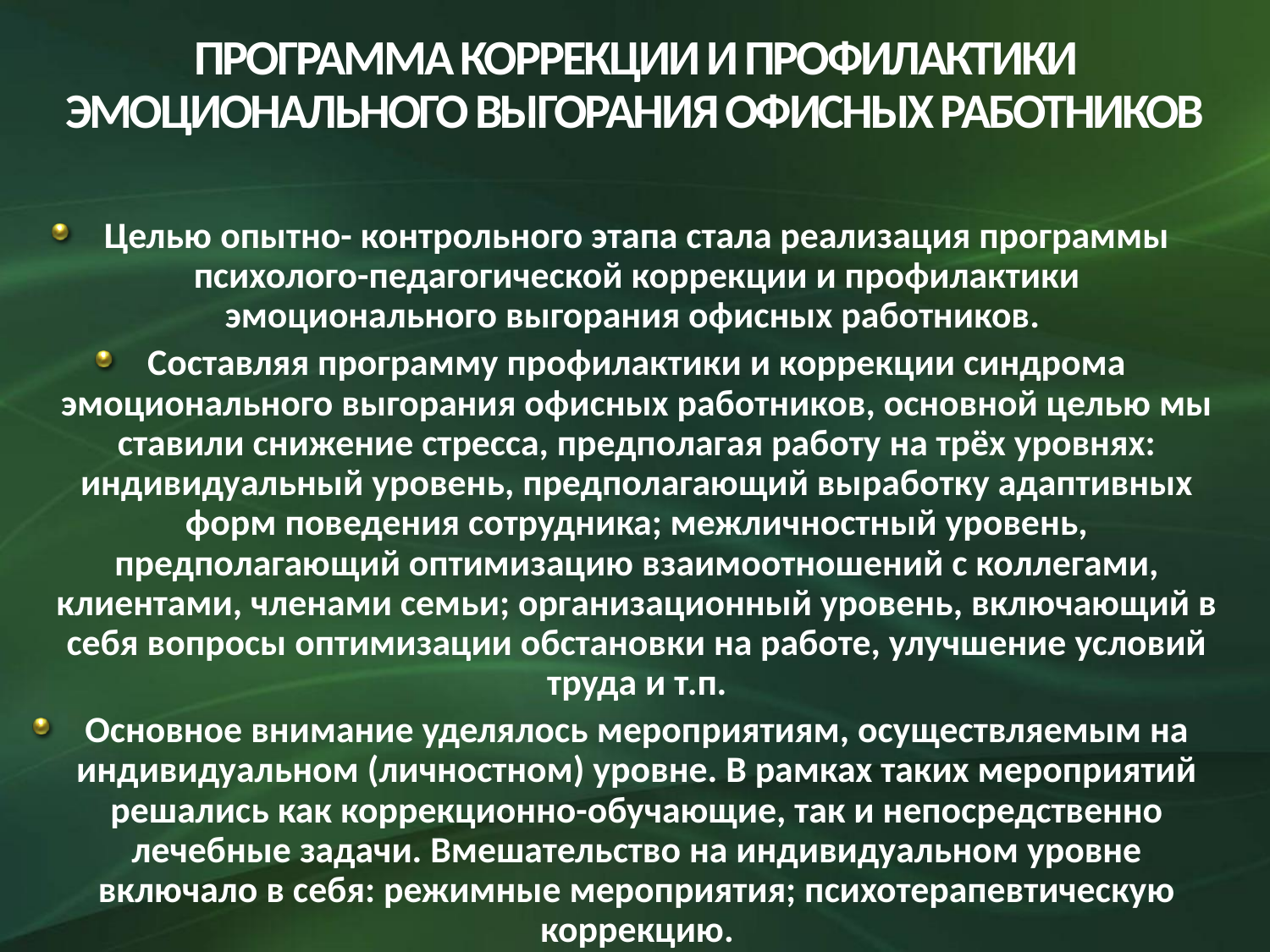

# ПРОГРАММА КОРРЕКЦИИ И ПРОФИЛАКТИКИ ЭМОЦИОНАЛЬНОГО ВЫГОРАНИЯ ОФИСНЫХ РАБОТНИКОВ
Целью опытно- контрольного этапа стала реализация программы психолого-педагогической коррекции и профилактики эмоционального выгорания офисных работников.
Составляя программу профилактики и коррекции синдрома эмоционального выгорания офисных работников, основной целью мы ставили снижение стресса, предполагая работу на трёх уровнях: индивидуальный уровень, предполагающий выработку адаптивных форм поведения сотрудника; межличностный уровень, предполагающий оптимизацию взаимоотношений с коллегами, клиентами, членами семьи; организационный уровень, включающий в себя вопросы оптимизации обстановки на работе, улучшение условий труда и т.п.
Основное внимание уделялось мероприятиям, осуществляемым на индивидуальном (личностном) уровне. В рамках таких мероприятий решались как коррекционно-обучающие, так и непосредственно лечебные задачи. Вмешательство на индивидуальном уровне включало в себя: режимные мероприятия; психотерапевтическую коррекцию.